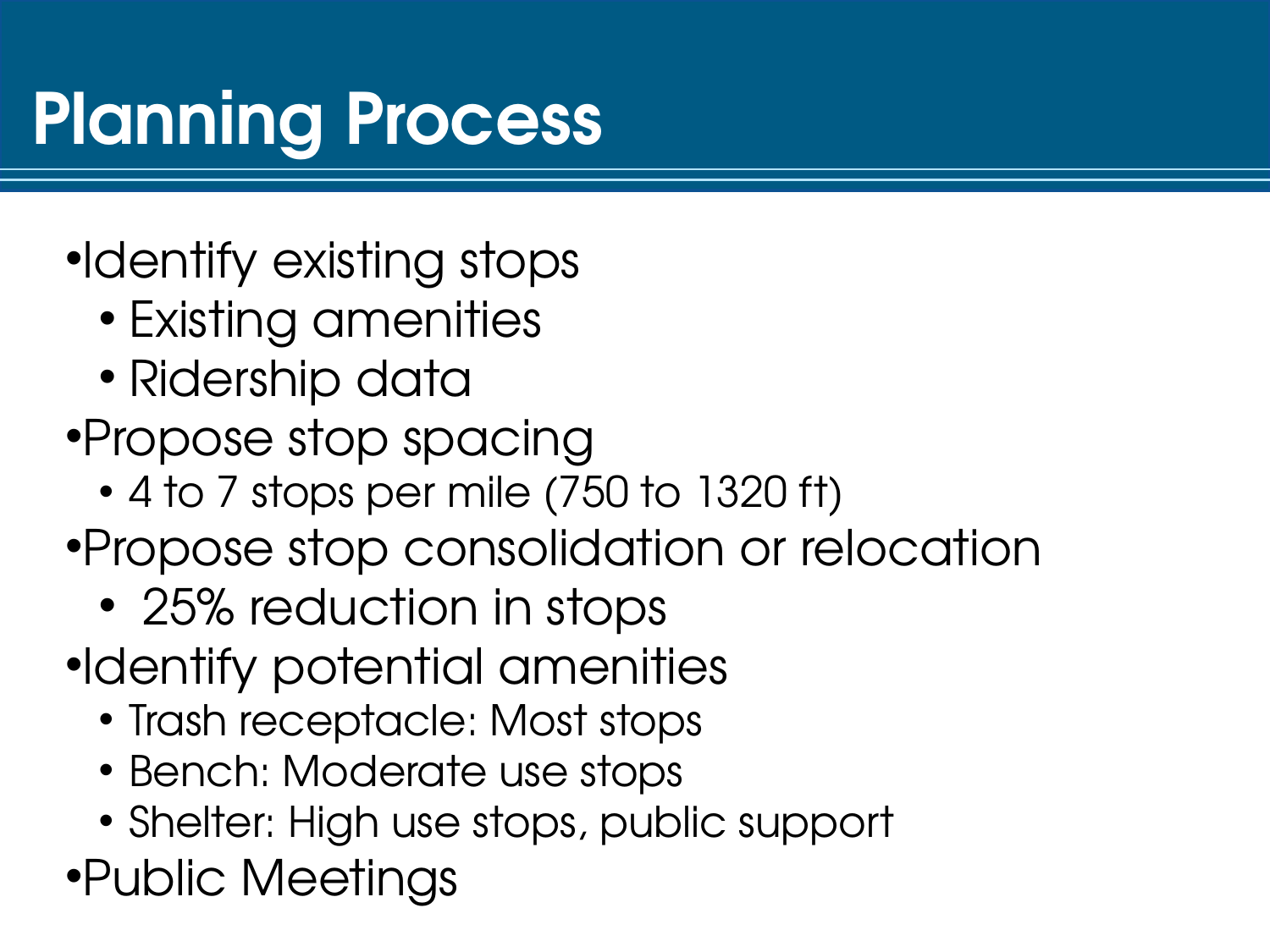

# Planning Process
Identify existing stops
Existing amenities
Ridership data
Propose stop spacing
4 to 7 stops per mile (750 to 1320 ft)
Propose stop consolidation or relocation
 25% reduction in stops
Identify potential amenities
Trash receptacle: Most stops
Bench: Moderate use stops
Shelter: High use stops, public support
Public Meetings